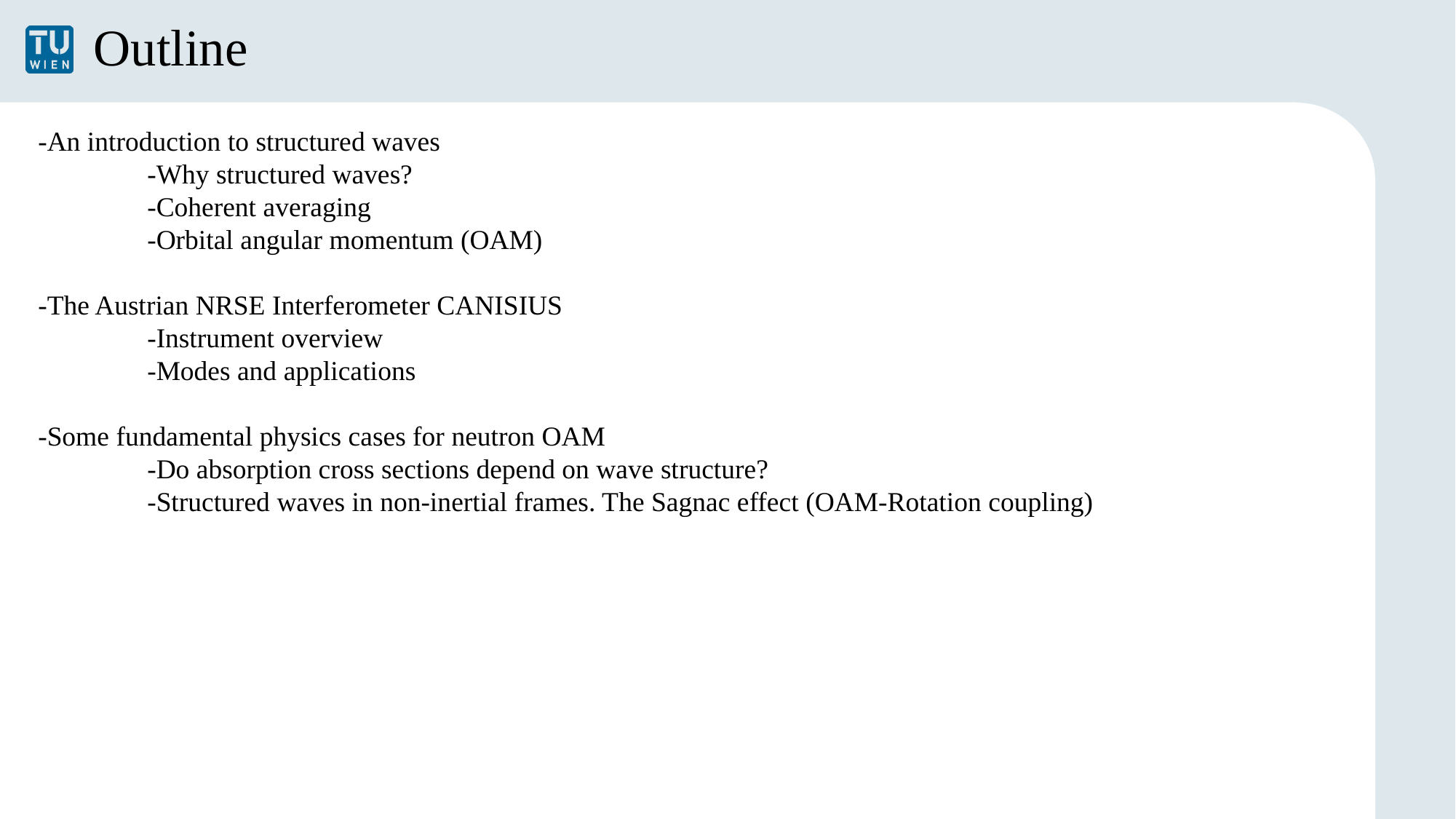

Outline

-An introduction to structured waves
	-Why structured waves?
	-Coherent averaging
	-Orbital angular momentum (OAM)

-The Austrian NRSE Interferometer CANISIUS
	-Instrument overview
	-Modes and applications

-Some fundamental physics cases for neutron OAM
	-Do absorption cross sections depend on wave structure?
	-Structured waves in non-inertial frames. The Sagnac effect (OAM-Rotation coupling)